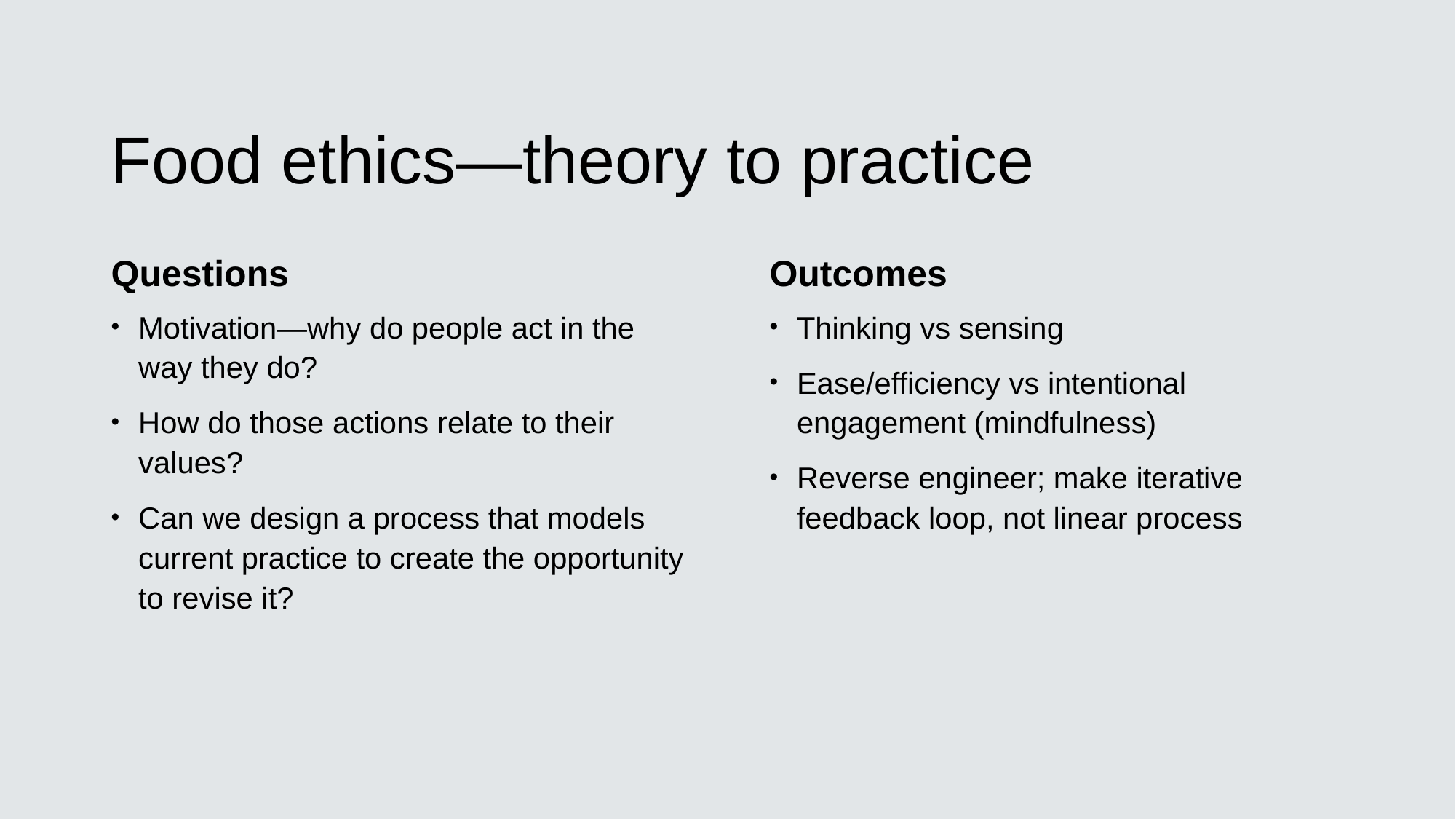

# Food ethics—theory to practice
Questions
Outcomes
Motivation—why do people act in the way they do?
How do those actions relate to their values?
Can we design a process that models current practice to create the opportunity to revise it?

Thinking vs sensing
Ease/efficiency vs intentional engagement (mindfulness)
Reverse engineer; make iterative feedback loop, not linear process